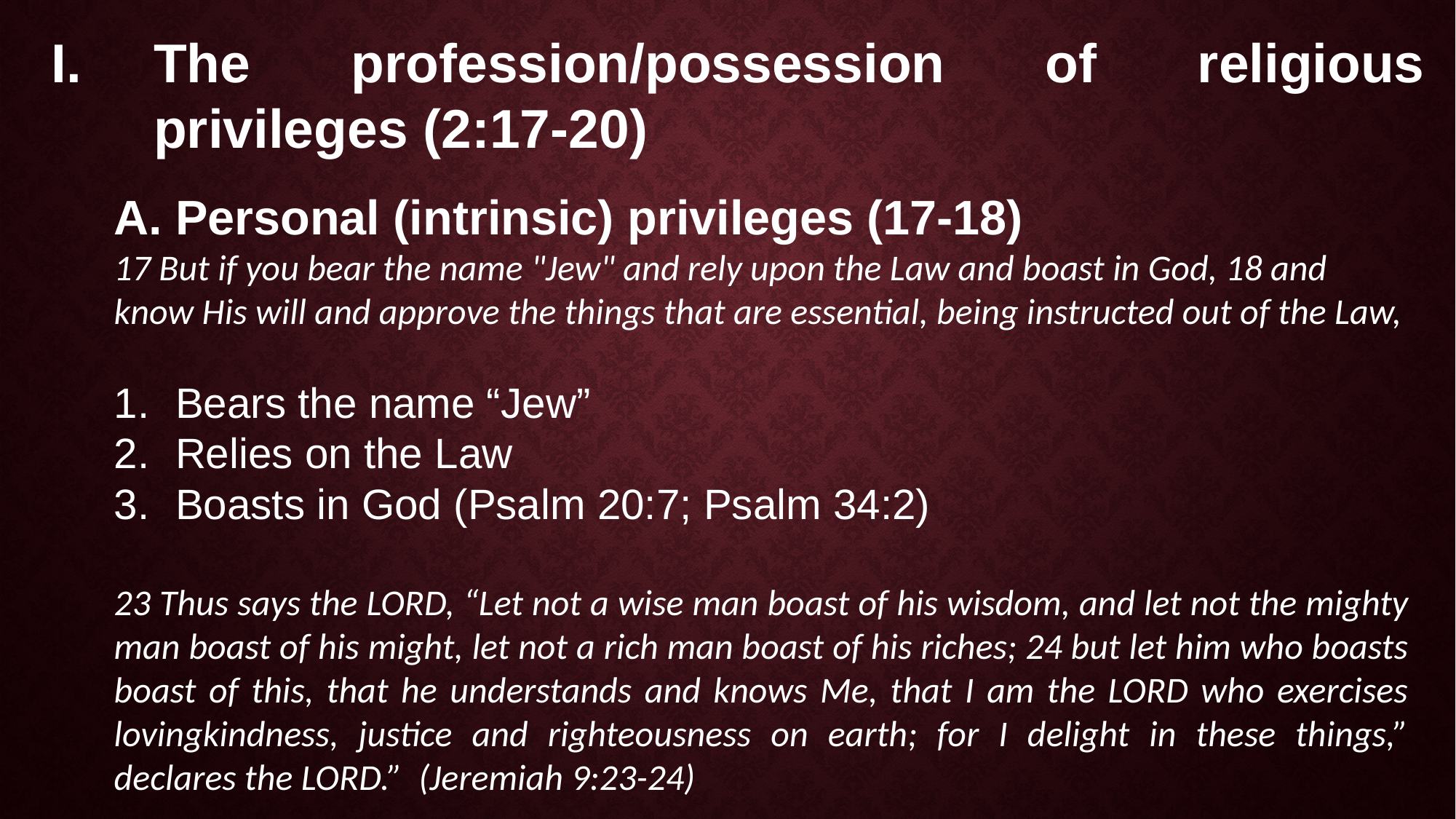

The profession/possession of religious privileges (2:17-20)
Personal (intrinsic) privileges (17-18)
17 But if you bear the name "Jew" and rely upon the Law and boast in God, 18 and know His will and approve the things that are essential, being instructed out of the Law,

Bears the name “Jew”
Relies on the Law
Boasts in God (Psalm 20:7; Psalm 34:2)

23 Thus says the LORD, “Let not a wise man boast of his wisdom, and let not the mighty man boast of his might, let not a rich man boast of his riches; 24 but let him who boasts boast of this, that he understands and knows Me, that I am the LORD who exercises lovingkindness, justice and righteousness on earth; for I delight in these things,” declares the LORD.”  (Jeremiah 9:23-24)